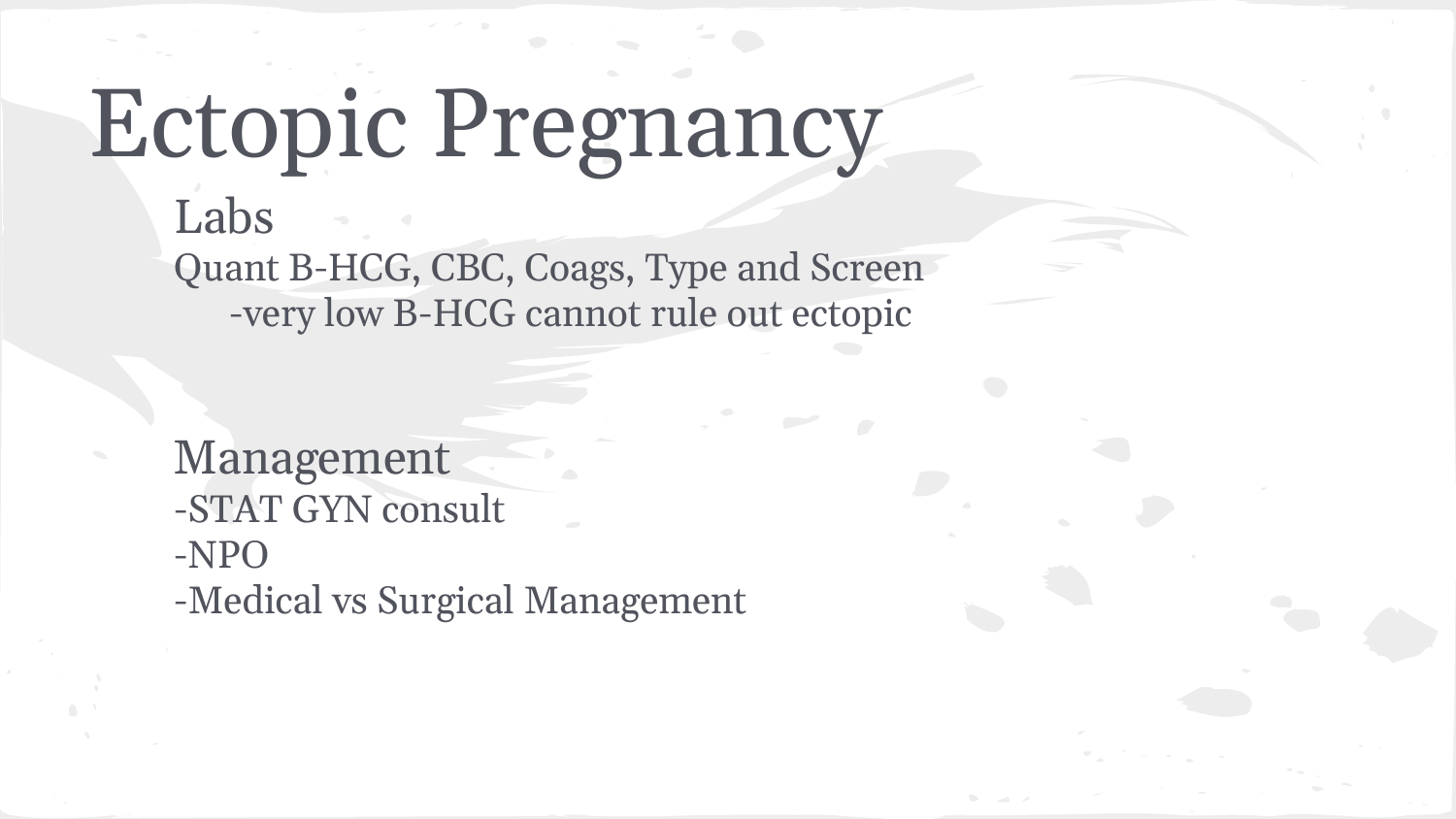

# Ectopic Pregnancy
     Labs
Quant B-HCG, CBC, Coags, Type and Screen
      -very low B-HCG cannot rule out ectopic

Management
-STAT GYN consult
-NPO
-Medical vs Surgical Management